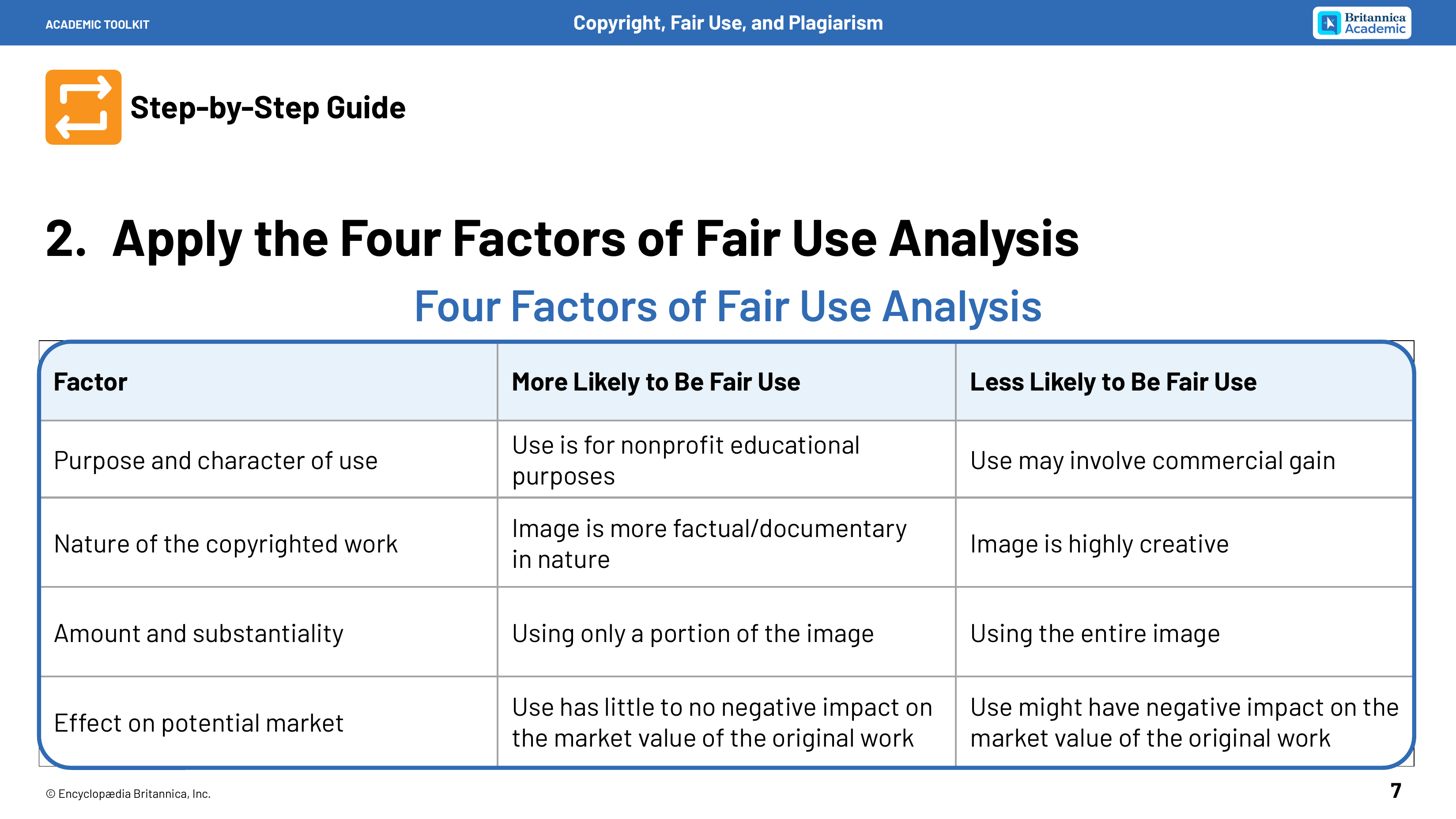

ACADEMIC TOOLKIT

Step-by-Step Guide
2.	Apply the Four Factors of Fair Use Analysis
Four Factors of Fair Use Analysis
| Factor | More Likely to Be Fair Use | Less Likely to Be Fair Use |
| --- | --- | --- |
| Purpose and character of use | Use is for nonprofit educational purposes | Use may involve commercial gain |
| Nature of the copyrighted work | Image is more factual/documentary in nature | Image is highly creative |
| Amount and substantiality | Using only a portion of the image | Using the entire image |
| Effect on potential market | Use has little to no negative impact on the market value of the original work | Use might have negative impact on the market value of the original work |

7
© Encyclopædia Britannica, Inc.